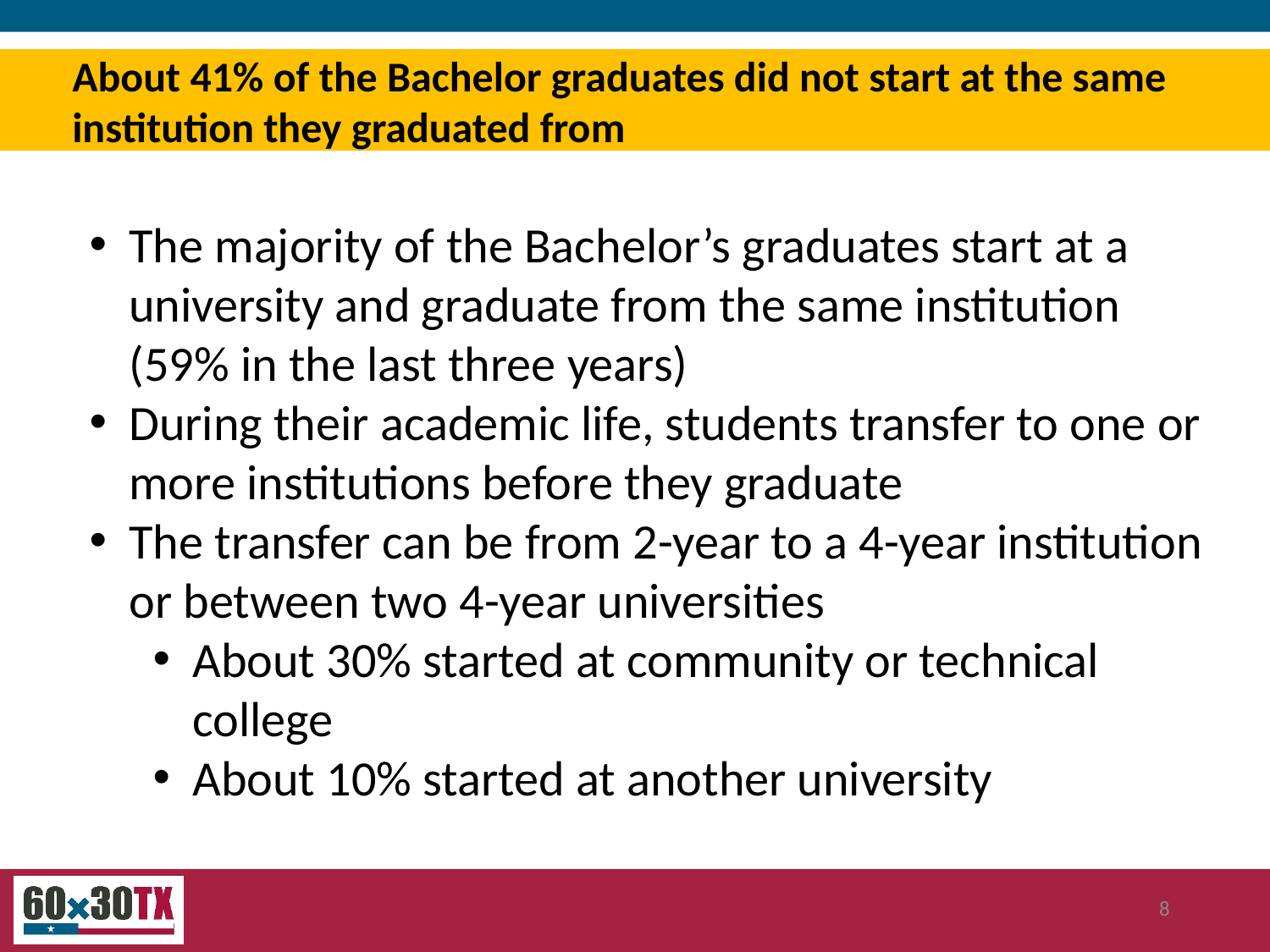

About 41% of the Bachelor graduates did not start at the same institution they graduated from
The majority of the Bachelor’s graduates start at a university and graduate from the same institution (59% in the last three years)
During their academic life, students transfer to one or more institutions before they graduate
The transfer can be from 2-year to a 4-year institution or between two 4-year universities
About 30% started at community or technical college
About 10% started at another university

8